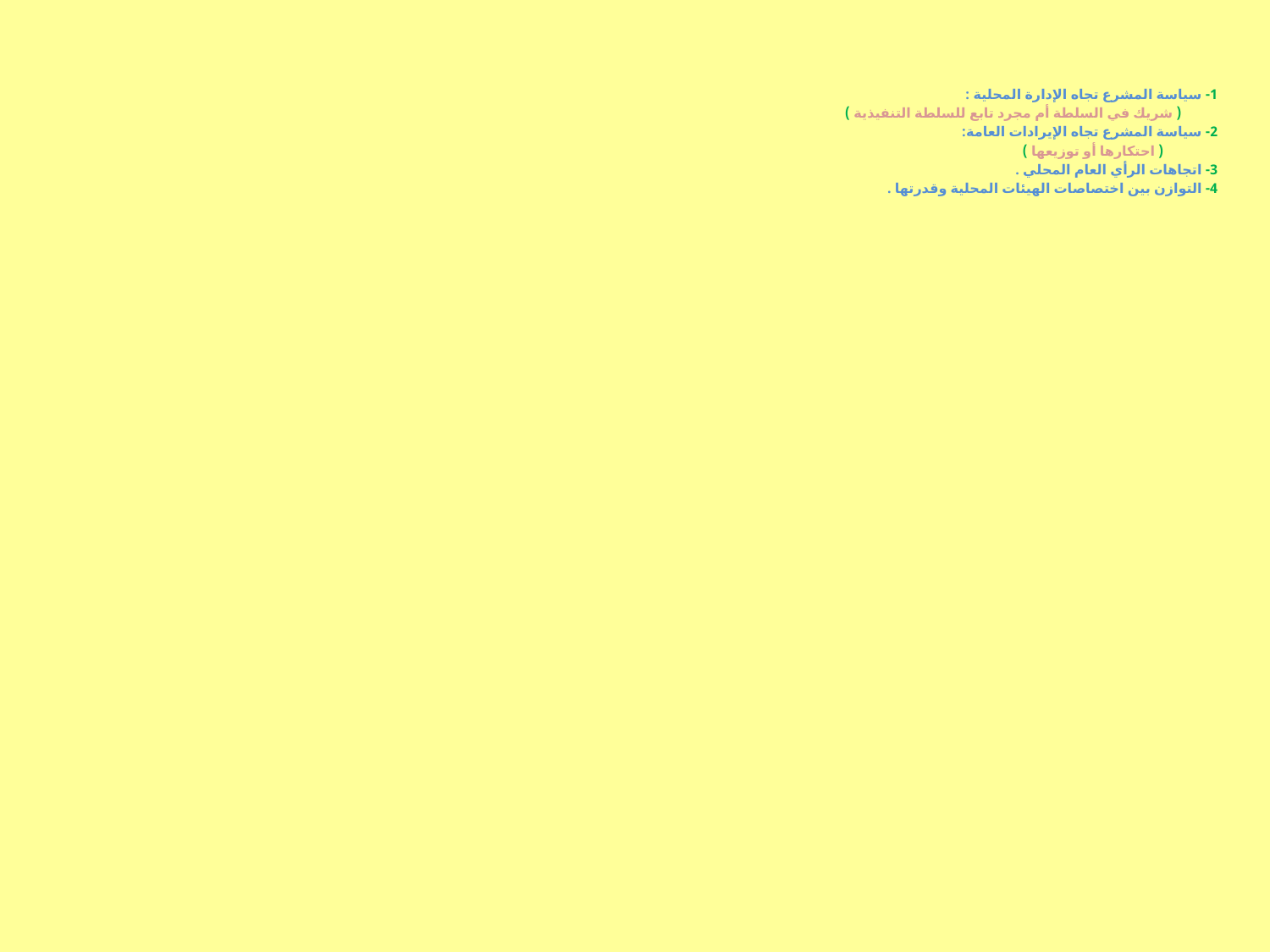

1- سياسة المشرع تجاه الإدارة المحلية :
          ( شريك في السلطة أم مجرد تابع للسلطة التنفيذية )
2- سياسة المشرع تجاه الإيرادات العامة:
               ( احتكارها أو توزيعها )
3- اتجاهات الرأي العام المحلي .
4- التوازن بين اختصاصات الهيئات المحلية وقدرتها .